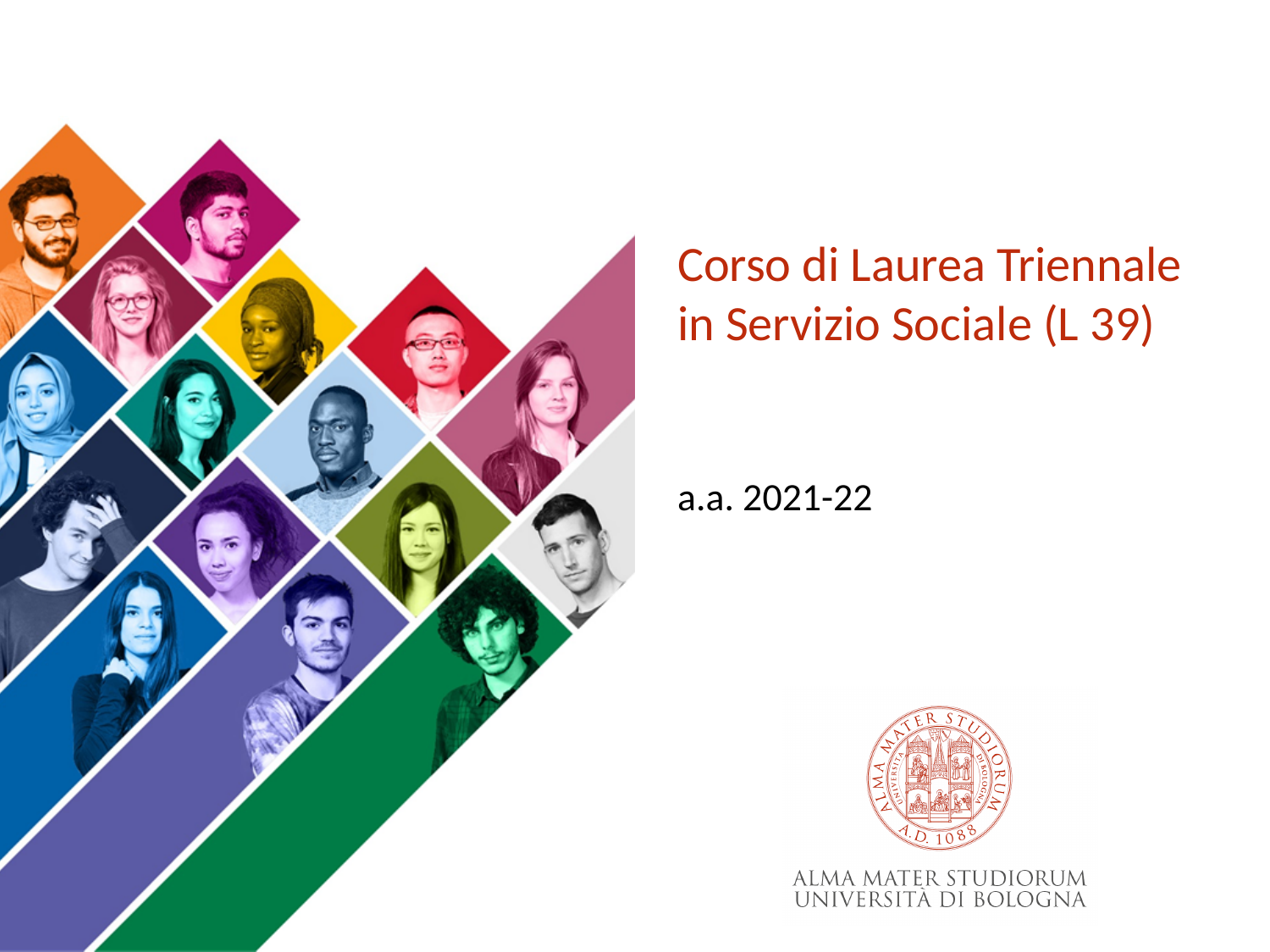

Corso di Laurea Triennale in Servizio Sociale (L 39)
a.a. 2021-22